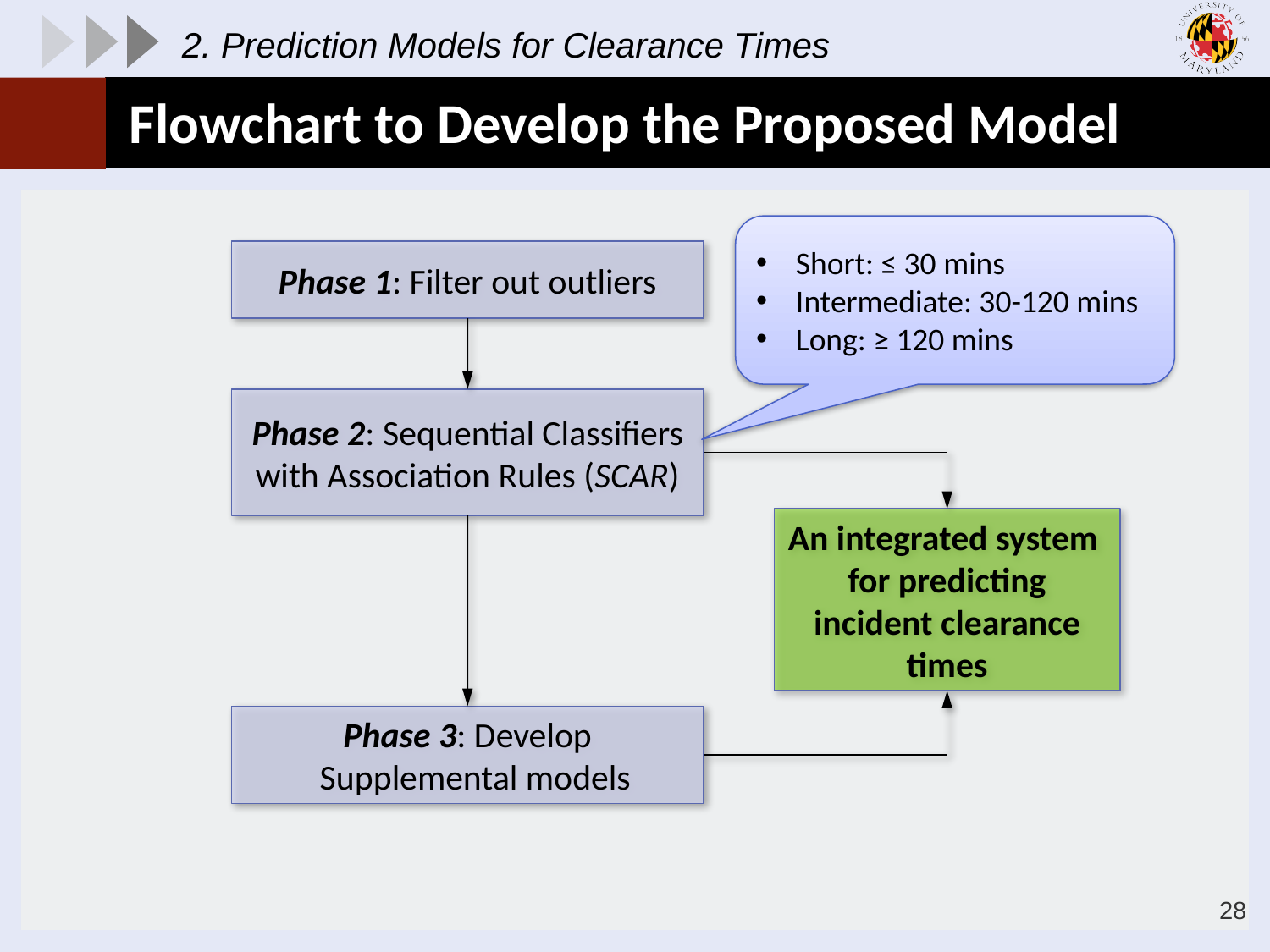

2. Prediction Models for Clearance Times
# Flowchart to Develop the Proposed Model

Short: ≤ 30 mins
Intermediate: 30-120 mins
Long: ≥ 120 mins
Phase 1: Filter out outliers
Phase 2: Sequential Classifiers with Association Rules (SCAR)
An integrated system
for predicting incident clearance times
Phase 3: Develop Supplemental models
28